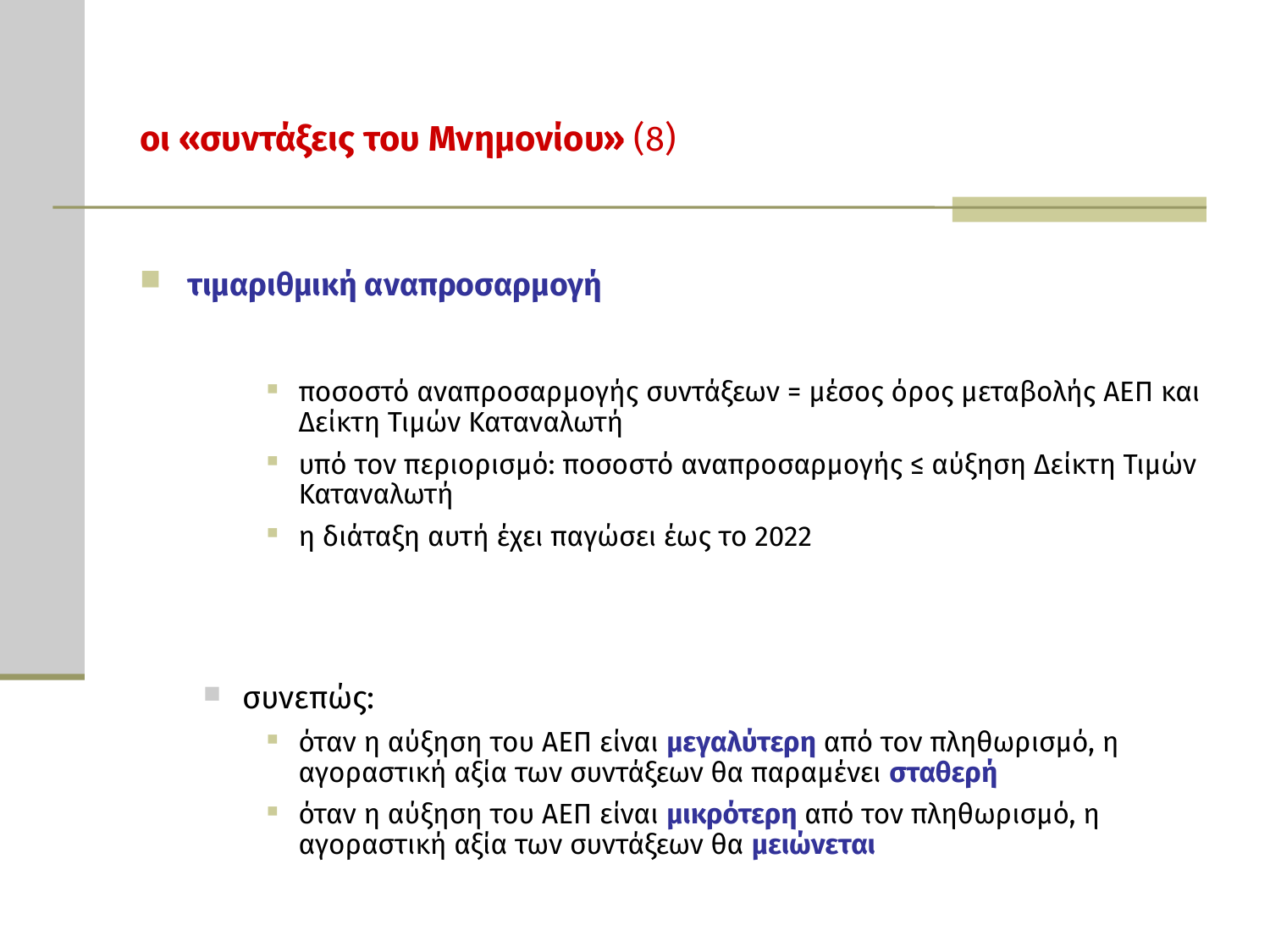

# οι «συντάξεις του Μνημονίου» (8)
τιμαριθμική αναπροσαρμογή

ποσοστό αναπροσαρμογής συντάξεων = μέσος όρος μεταβολής ΑΕΠ και Δείκτη Τιμών Καταναλωτή
υπό τον περιορισμό: ποσοστό αναπροσαρμογής ≤ αύξηση Δείκτη Τιμών Καταναλωτή
η διάταξη αυτή έχει παγώσει έως το 2022

συνεπώς:
όταν η αύξηση του ΑΕΠ είναι μεγαλύτερη από τον πληθωρισμό, η αγοραστική αξία των συντάξεων θα παραμένει σταθερή
όταν η αύξηση του ΑΕΠ είναι μικρότερη από τον πληθωρισμό, η αγοραστική αξία των συντάξεων θα μειώνεται